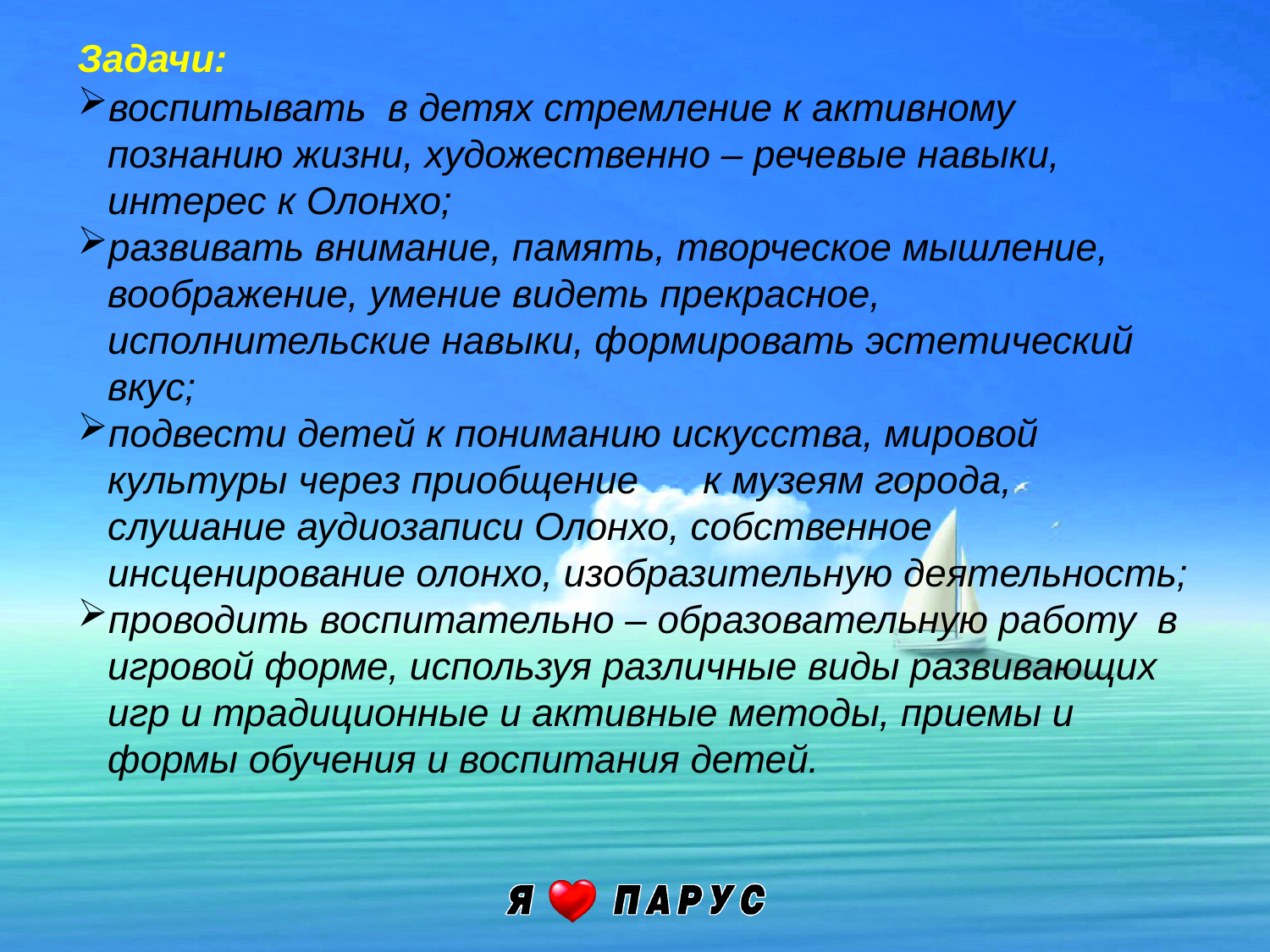

Задачи:
воспитывать  в детях стремление к активному познанию жизни, художественно – речевые навыки, интерес к Олонхо;
развивать внимание, память, творческое мышление, воображение, умение видеть прекрасное, исполнительские навыки, формировать эстетический вкус;
подвести детей к пониманию искусства, мировой культуры через приобщение      к музеям города, слушание аудиозаписи Олонхо, собственное инсценирование олонхо, изобразительную деятельность;
проводить воспитательно – образовательную работу  в игровой форме, используя различные виды развивающих игр и традиционные и активные методы, приемы и формы обучения и воспитания детей.